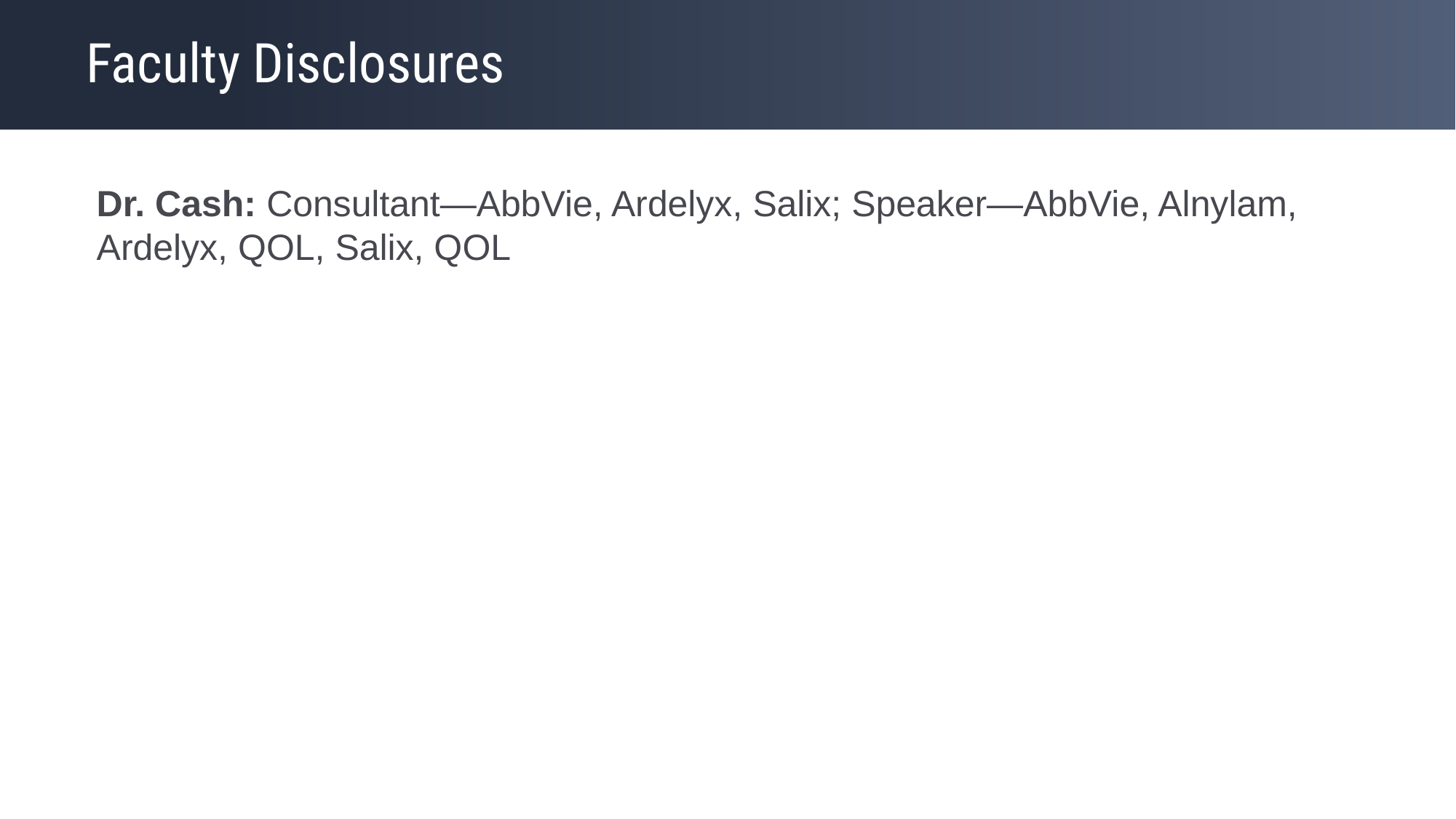

# Faculty Disclosures
Dr. Cash: Consultant—AbbVie, Ardelyx, Salix; Speaker—AbbVie, Alnylam, Ardelyx, QOL, Salix, QOL